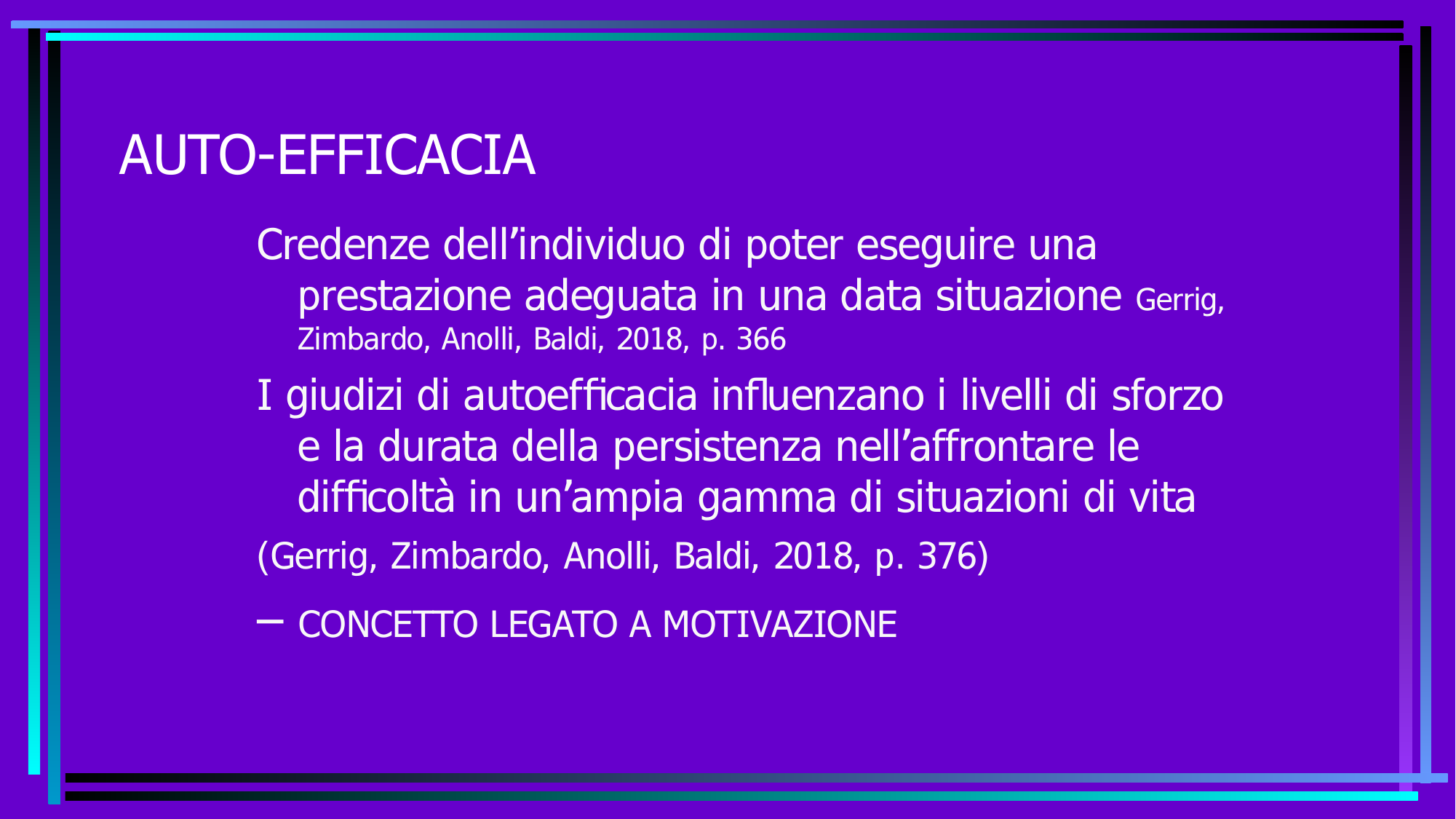

# AUTO-EFFICACIA
Credenze dell’individuo di poter eseguire una prestazione adeguata in una data situazione Gerrig, Zimbardo, Anolli, Baldi, 2018, p. 366
I giudizi di autoefficacia influenzano i livelli di sforzo e la durata della persistenza nell’affrontare le difficoltà in un’ampia gamma di situazioni di vita
(Gerrig, Zimbardo, Anolli, Baldi, 2018, p. 376)
– CONCETTO LEGATO A MOTIVAZIONE